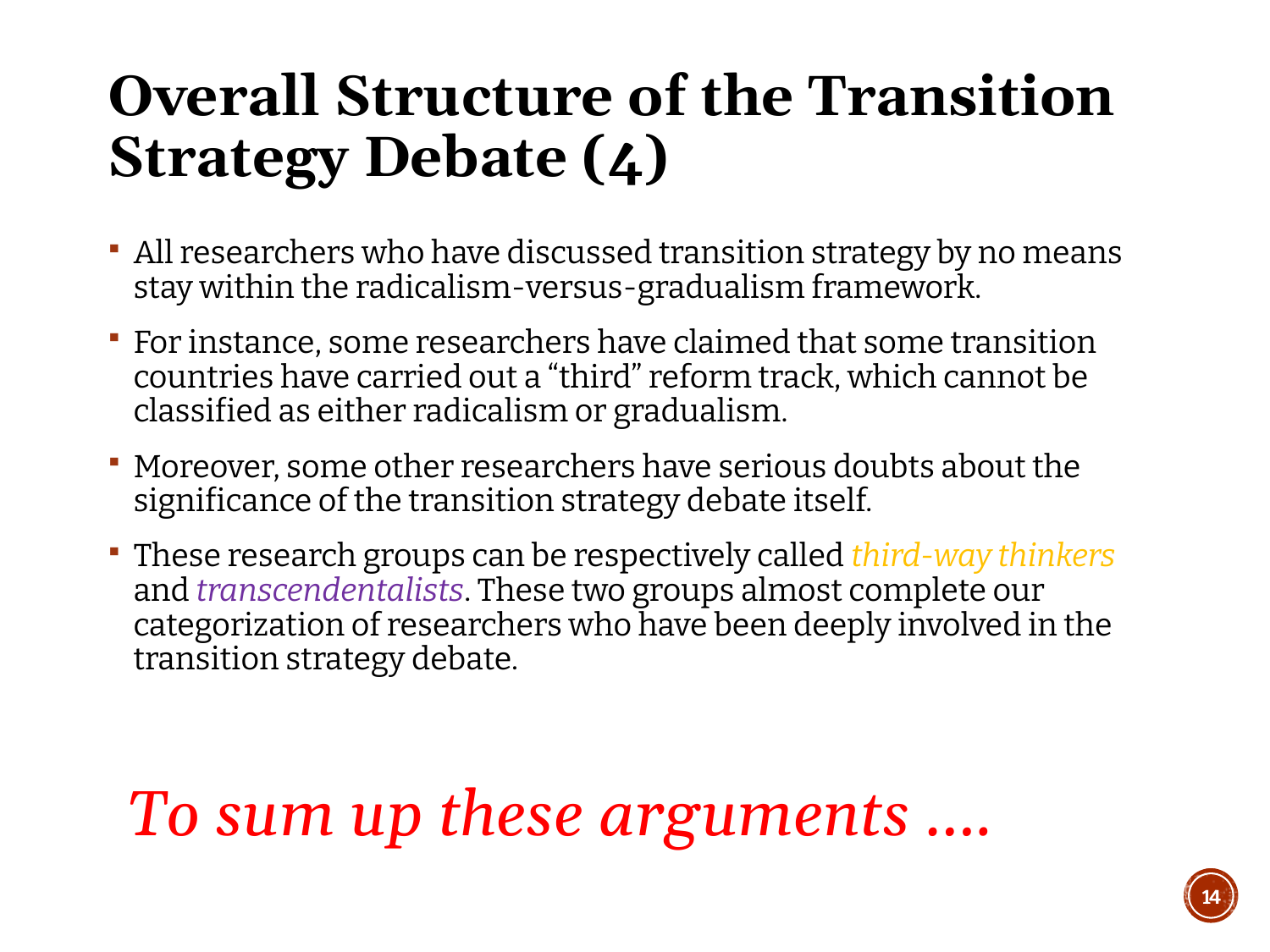

# Overall Structure of the Transition Strategy Debate (4)
All researchers who have discussed transition strategy by no means stay within the radicalism-versus-gradualism framework.
For instance, some researchers have claimed that some transition countries have carried out a “third” reform track, which cannot be classified as either radicalism or gradualism.
Moreover, some other researchers have serious doubts about the significance of the transition strategy debate itself.
These research groups can be respectively called third-way thinkers and transcendentalists. These two groups almost complete our categorization of researchers who have been deeply involved in the transition strategy debate.

 To sum up these arguments ….
14